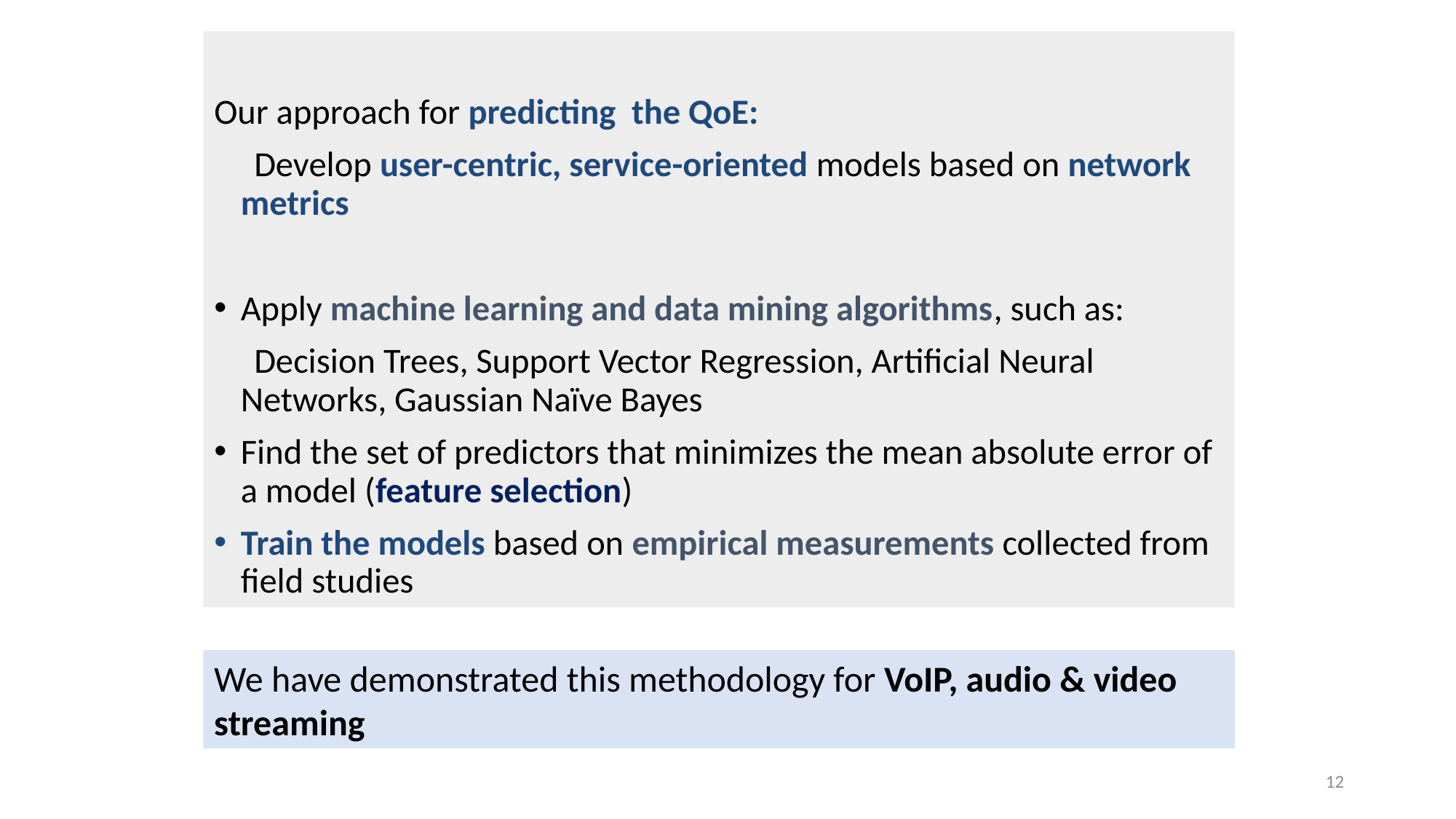

Our approach for predicting  the QoE:
     Develop user-centric, service-oriented models based on network metrics

Apply machine learning and data mining algorithms, such as:
     Decision Trees, Support Vector Regression, Artificial Neural Networks, Gaussian Naïve Bayes
Find the set of predictors that minimizes the mean absolute error of a model (feature selection)
Train the models based on empirical measurements collected from field studies
We have demonstrated this methodology for VoIP, audio & video streaming
12